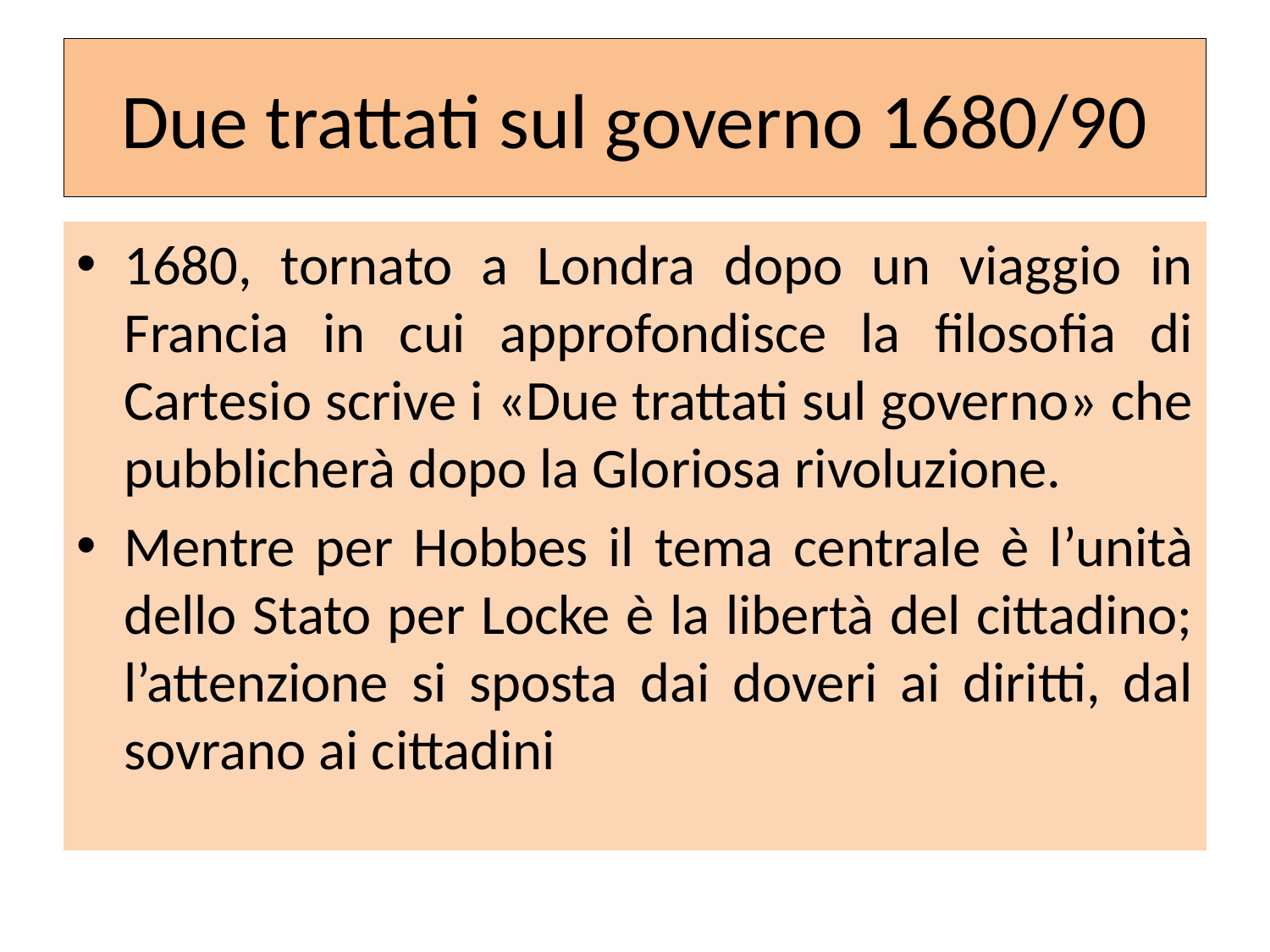

# Due trattati sul governo 1680/90
1680, tornato a Londra dopo un viaggio in Francia in cui approfondisce la filosofia di Cartesio scrive i «Due trattati sul governo» che pubblicherà dopo la Gloriosa rivoluzione.
Mentre per Hobbes il tema centrale è l’unità dello Stato per Locke è la libertà del cittadino; l’attenzione si sposta dai doveri ai diritti, dal sovrano ai cittadini